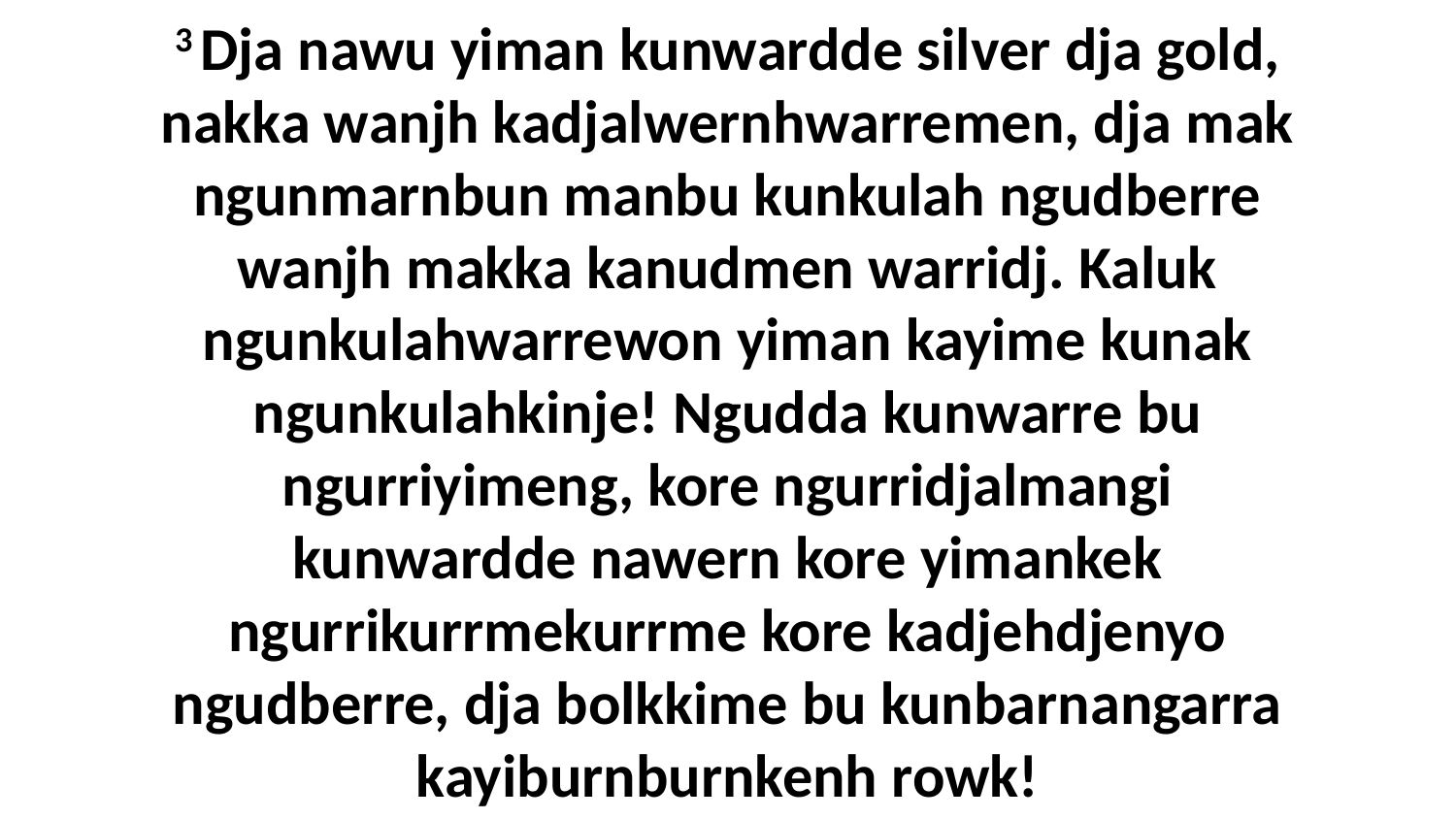

3 Dja nawu yiman kunwardde silver dja gold, nakka wanjh kadjalwernhwarremen, dja mak ngunmarnbun manbu kunkulah ngudberre wanjh makka kanudmen warridj. Kaluk ngunkulahwarrewon yiman kayime kunak ngunkulahkinje! Ngudda kunwarre bu ngurriyimeng, kore ngurridjalmangi kunwardde nawern kore yimankek ngurrikurrmekurrme kore kadjehdjenyo ngudberre, dja bolkkime bu kunbarnangarra kayiburnburnkenh rowk!